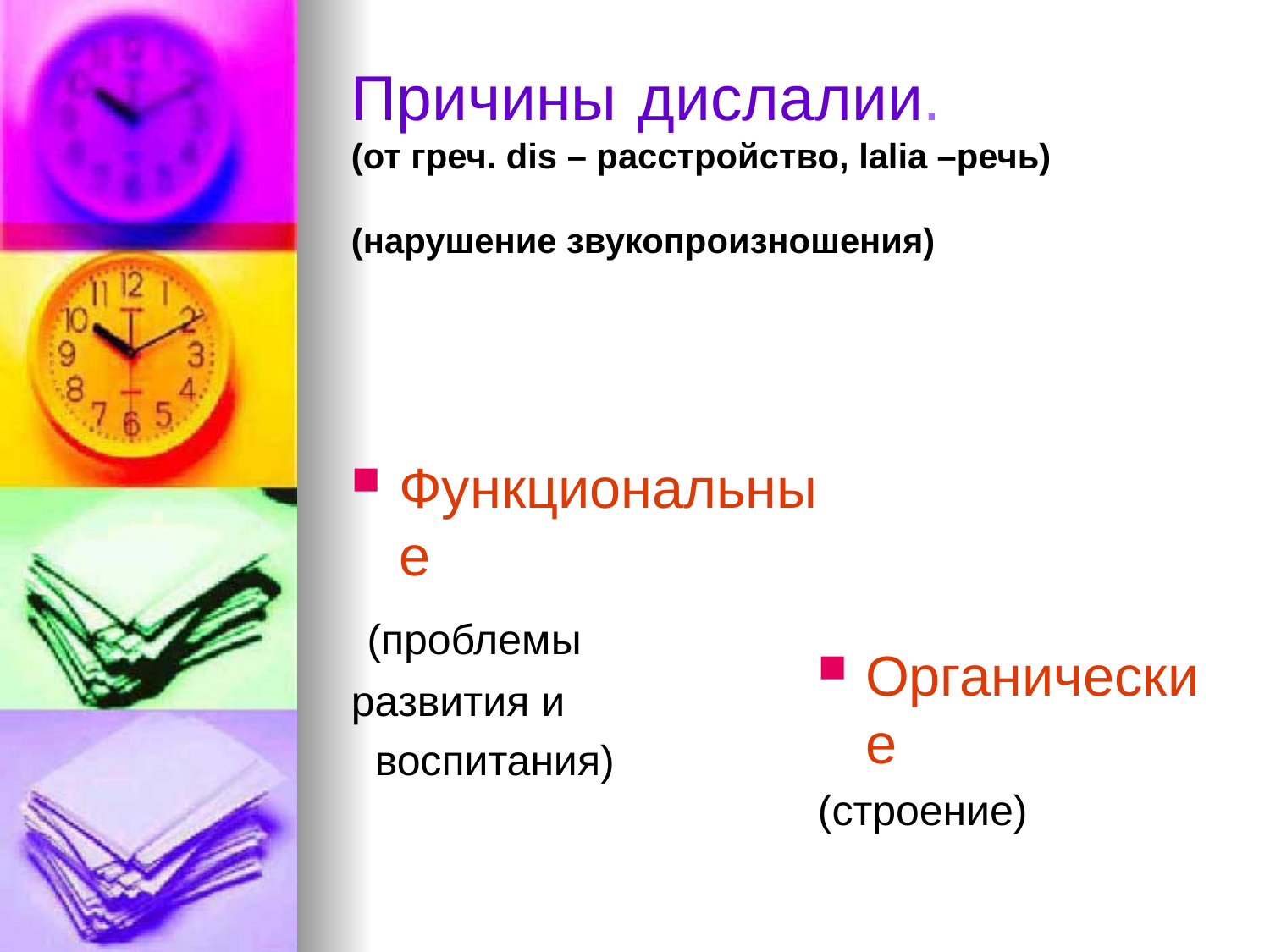

# Причины дислалии. (от греч. dis – расстройство, lalia –речь) (нарушение звукопроизношения)

Функциональные
 (проблемы
развития и
  воспитания)

Органические
(строение)